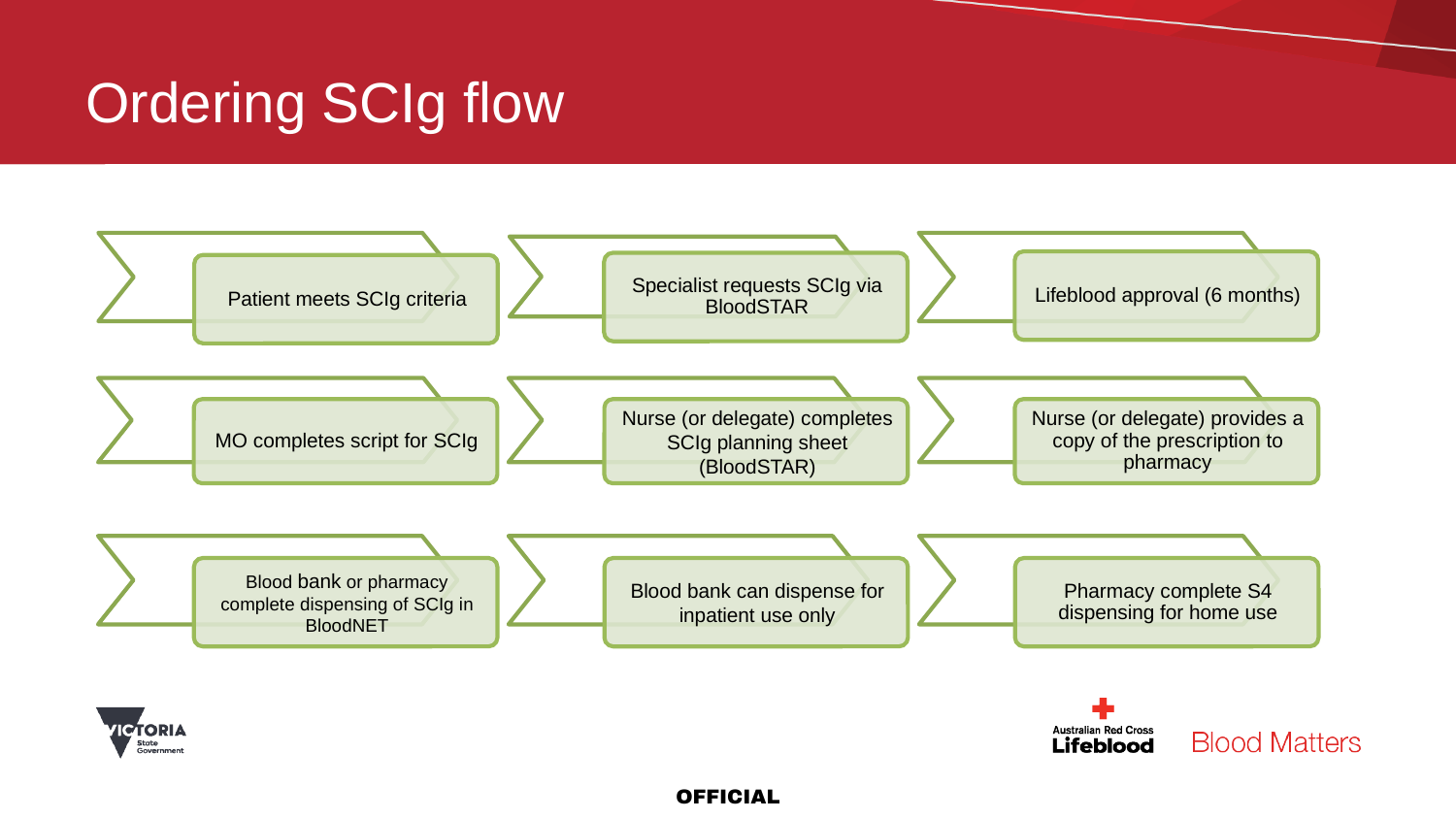

# Ordering SCIg flow
Patient meets SCIg criteria
Specialist requests SCIg via BloodSTAR
Lifeblood approval (6 months)
MO completes script for SCIg
Nurse (or delegate) completes SCIg planning sheet (BloodSTAR)
Nurse (or delegate) provides a copy of the prescription to pharmacy
Blood bank or pharmacy complete dispensing of SCIg in BloodNET
Blood bank can dispense for inpatient use only
Pharmacy complete S4 dispensing for home use